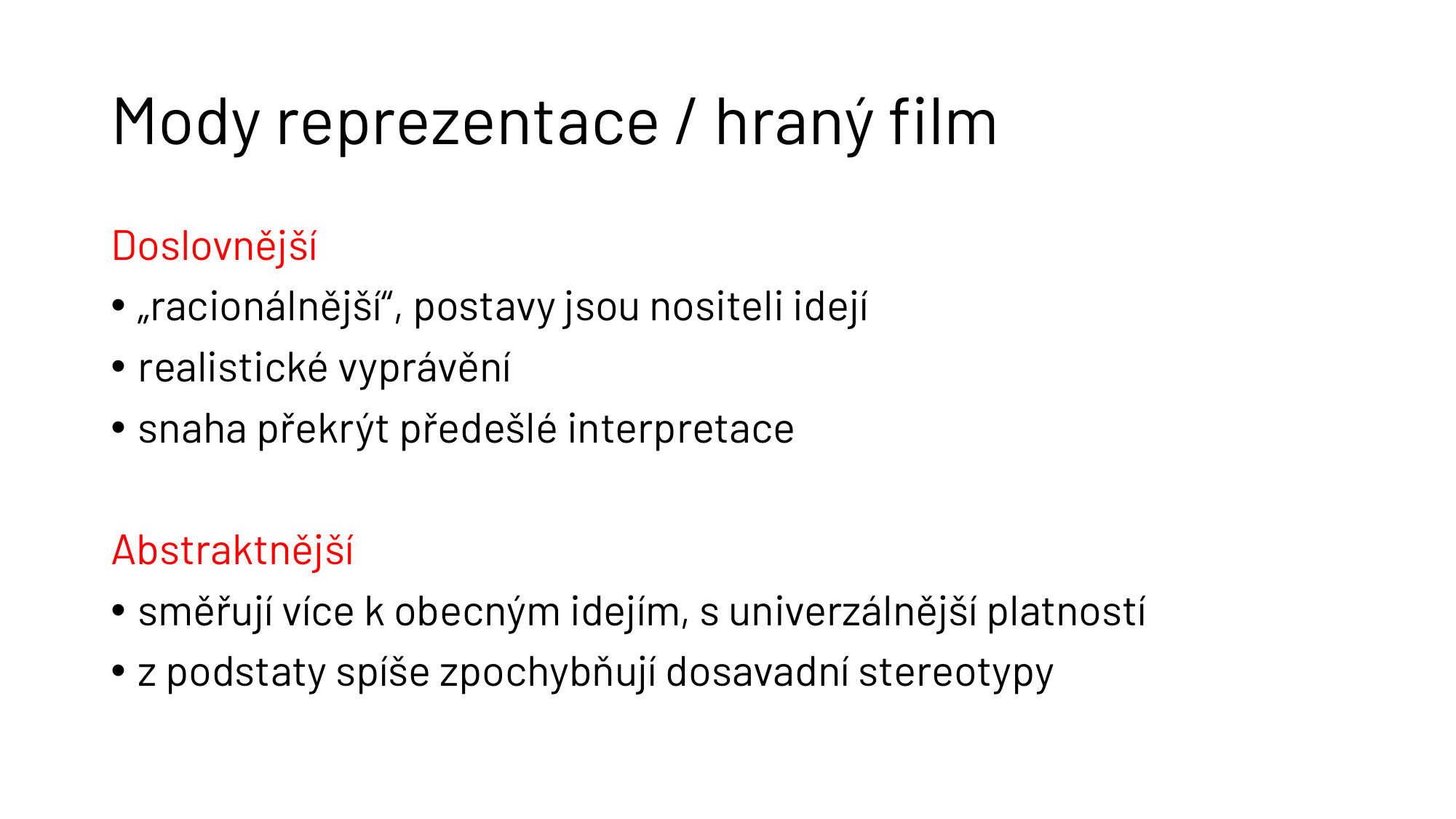

# Mody reprezentace / hraný film
Doslovnější
„racionálnější“, postavy jsou nositeli idejí
realistické vyprávění
snaha překrýt předešlé interpretace

Abstraktnější
směřují více k obecným idejím, s univerzálnější platností
z podstaty spíše zpochybňují dosavadní stereotypy